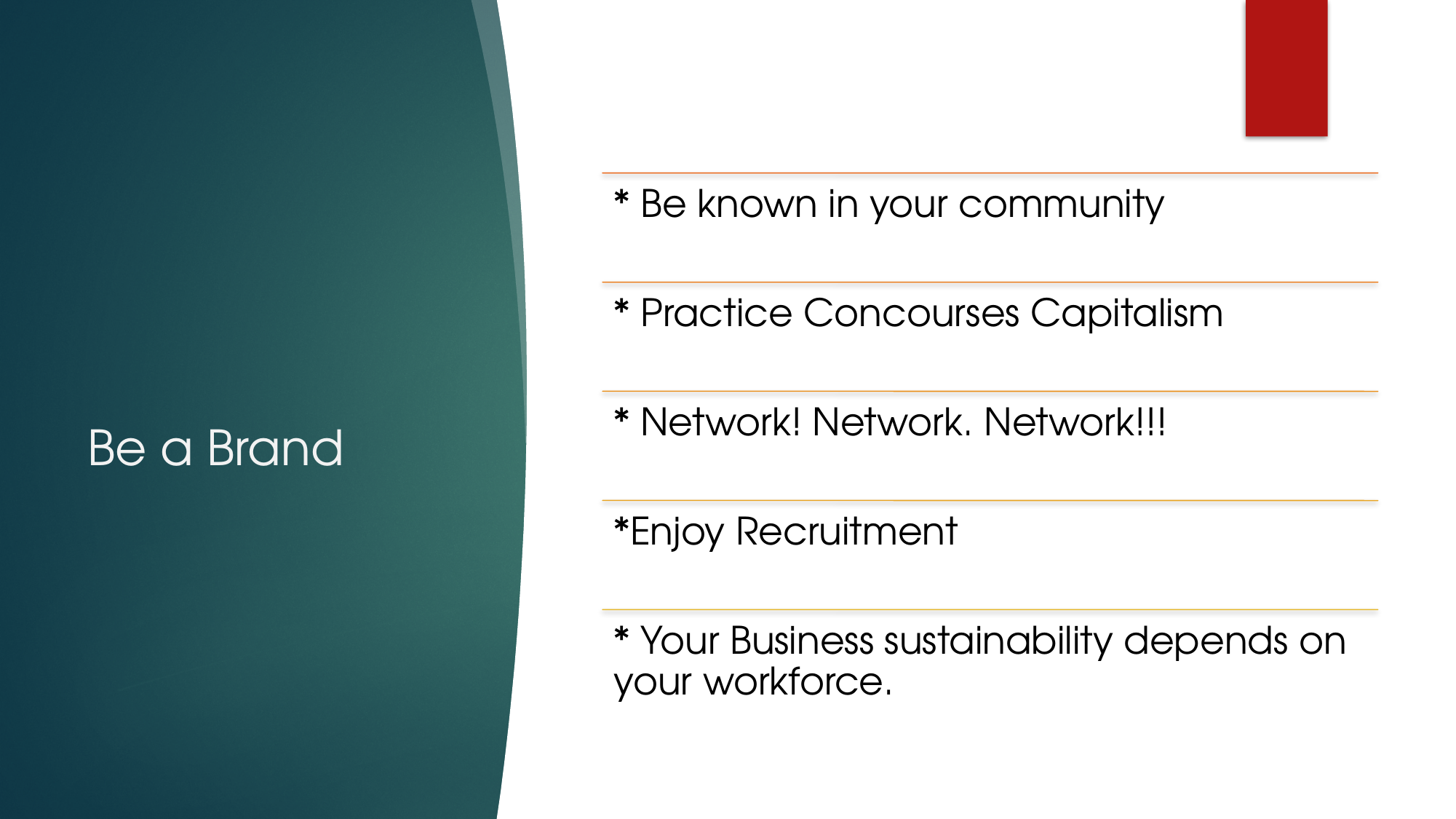

# Be a Brand
* Be known in your community
* Practice Concourses Capitalism
* Network! Network. Network!!!
*Enjoy Recruitment
* Your Business sustainability depends on your workforce.